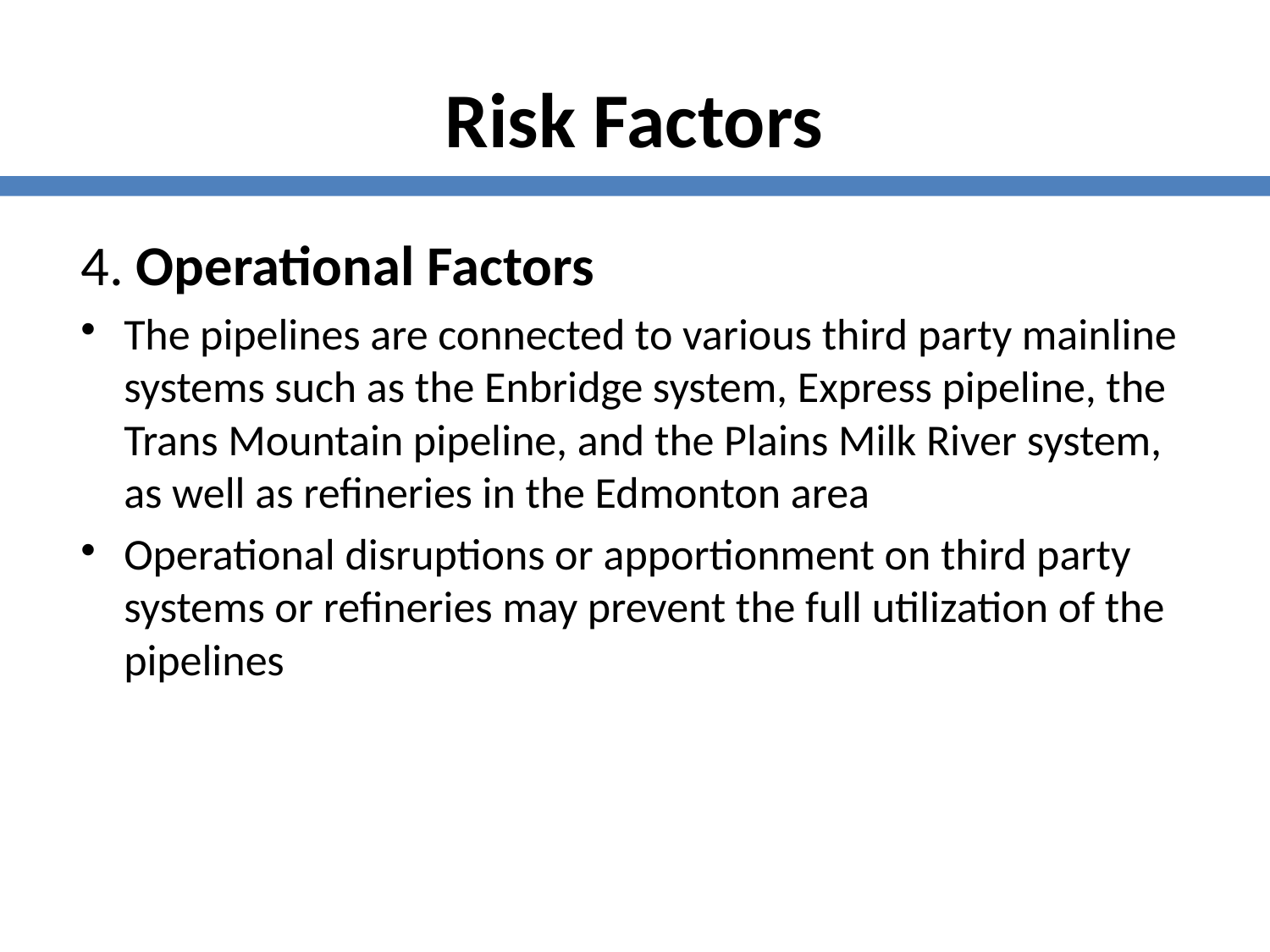

Risk Factors

4. Operational Factors
The pipelines are connected to various third party mainline systems such as the Enbridge system, Express pipeline, the Trans Mountain pipeline, and the Plains Milk River system, as well as refineries in the Edmonton area
Operational disruptions or apportionment on third party systems or refineries may prevent the full utilization of the pipelines